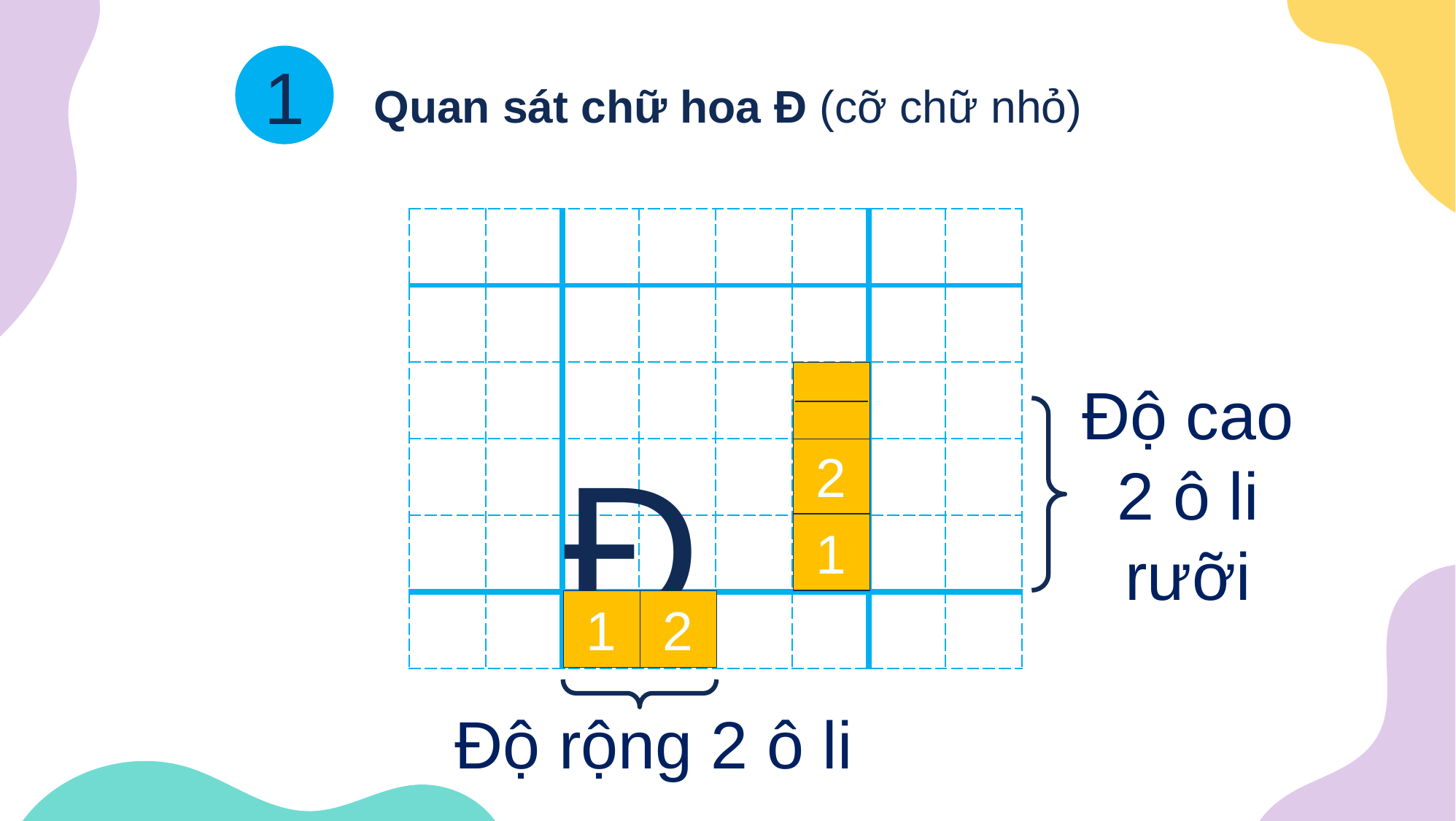

1
Quan sát chữ hoa Đ (cỡ chữ nhỏ)
|  |  |  |  |  |  |  |  |
| --- | --- | --- | --- | --- | --- | --- | --- |
|  |  |  |  |  |  |  |  |
|  |  |  |  |  |  |  |  |
|  |  |  |  |  |  |  |  |
|  |  |  |  |  |  |  |  |
|  |  |  |  |  |  |  |  |

Độ cao 2 ô li rưỡi

Đ
2
1

1
2
Độ rộng 2 ô li